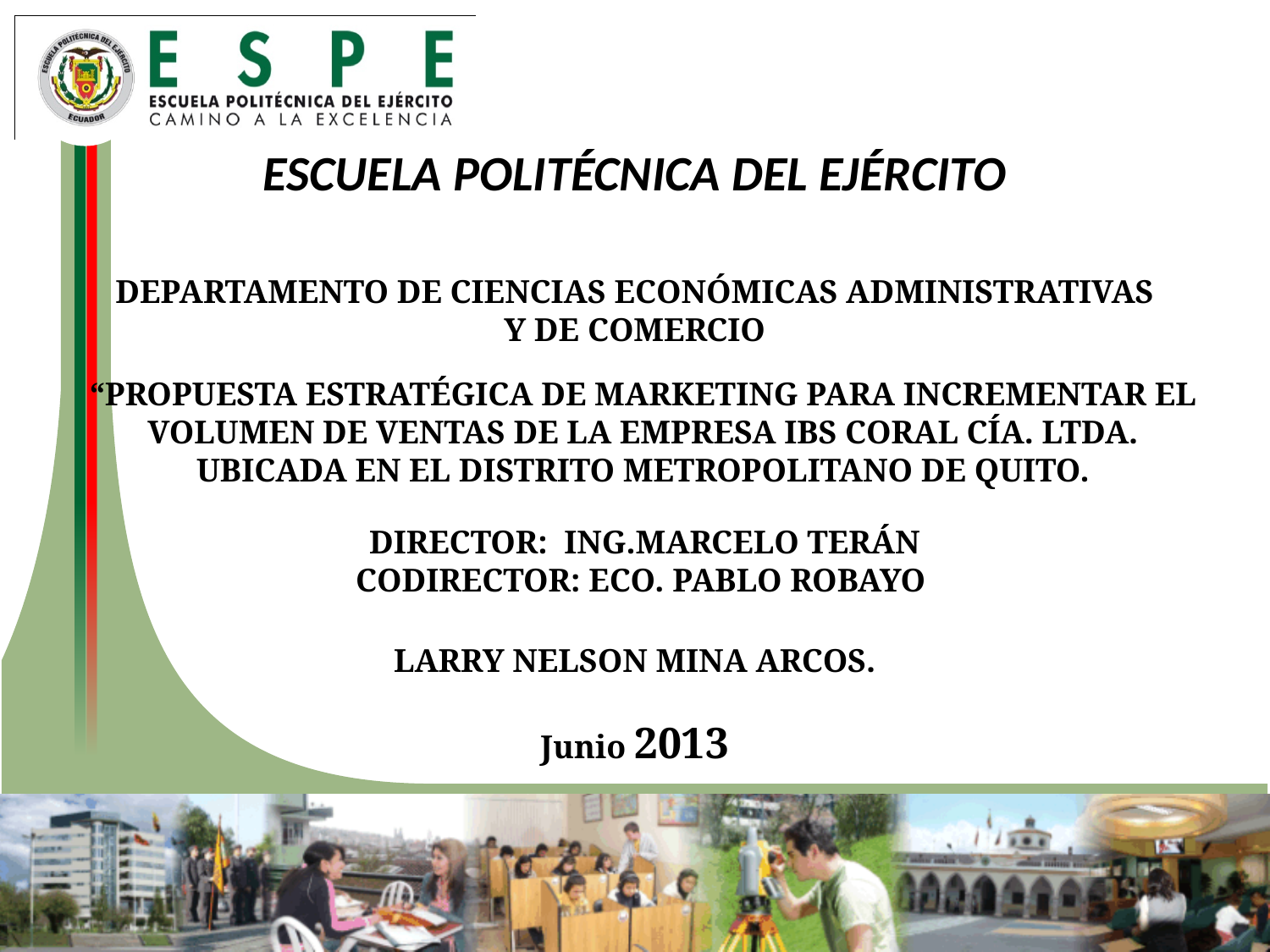

ESCUELA POLITÉCNICA DEL EJÉRCITO
DEPARTAMENTO DE CIENCIAS ECONÓMICAS ADMINISTRATIVAS Y DE COMERCIO
“PROPUESTA ESTRATÉGICA DE MARKETING PARA INCREMENTAR EL VOLUMEN DE VENTAS DE LA EMPRESA IBS CORAL CÍA. LTDA. UBICADA EN EL DISTRITO METROPOLITANO DE QUITO.
DIRECTOR:  ING.MARCELO TERÁN
CODIRECTOR: ECO. PABLO ROBAYO
LARRY NELSON MINA ARCOS.

Junio 2013